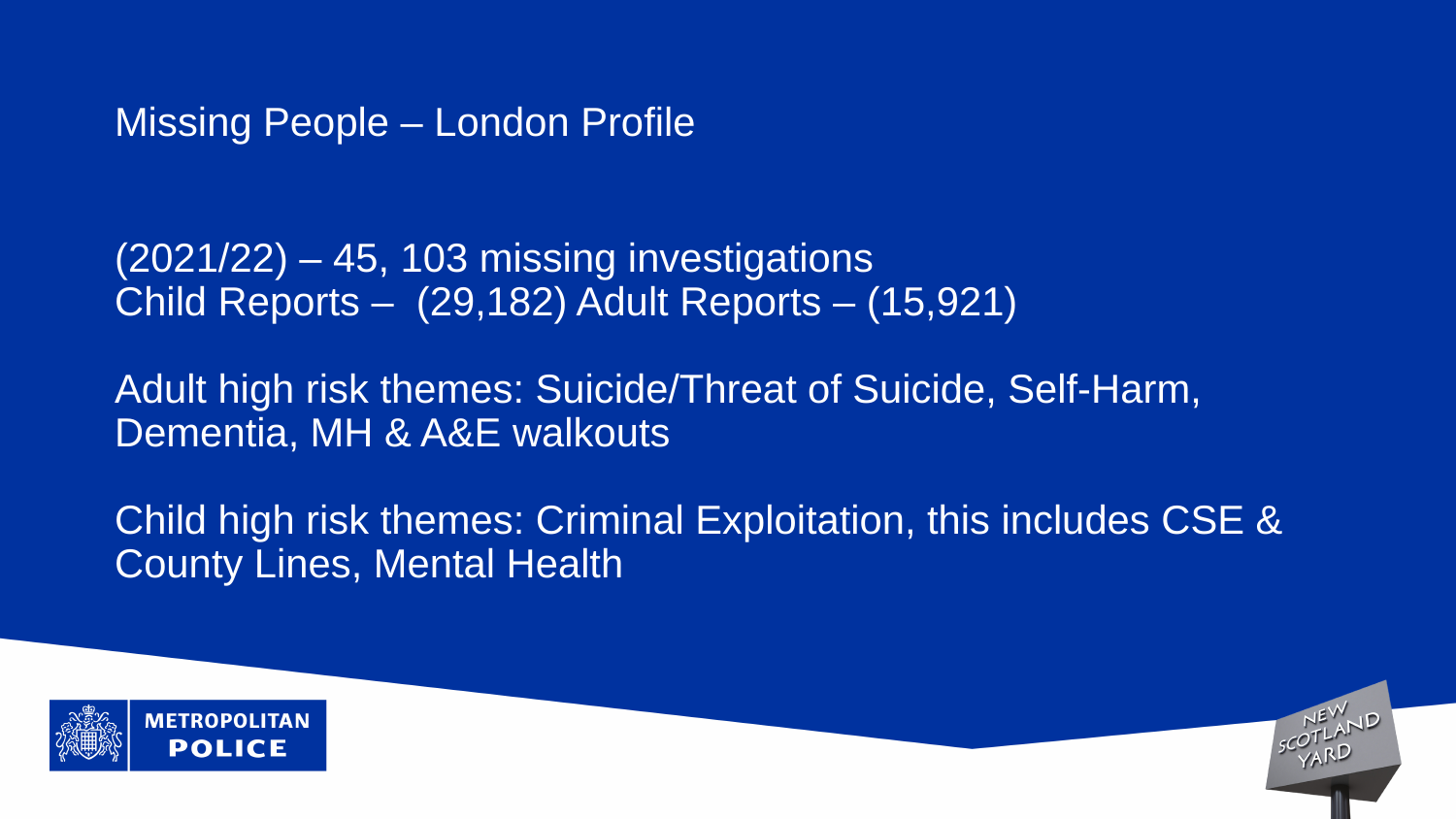

# Missing People – London Profile
(2021/22) – 45, 103 missing investigations
Child Reports –  (29,182) Adult Reports – (15,921)

Adult high risk themes: Suicide/Threat of Suicide, Self-Harm, Dementia, MH & A&E walkouts

Child high risk themes: Criminal Exploitation, this includes CSE & County Lines, Mental Health